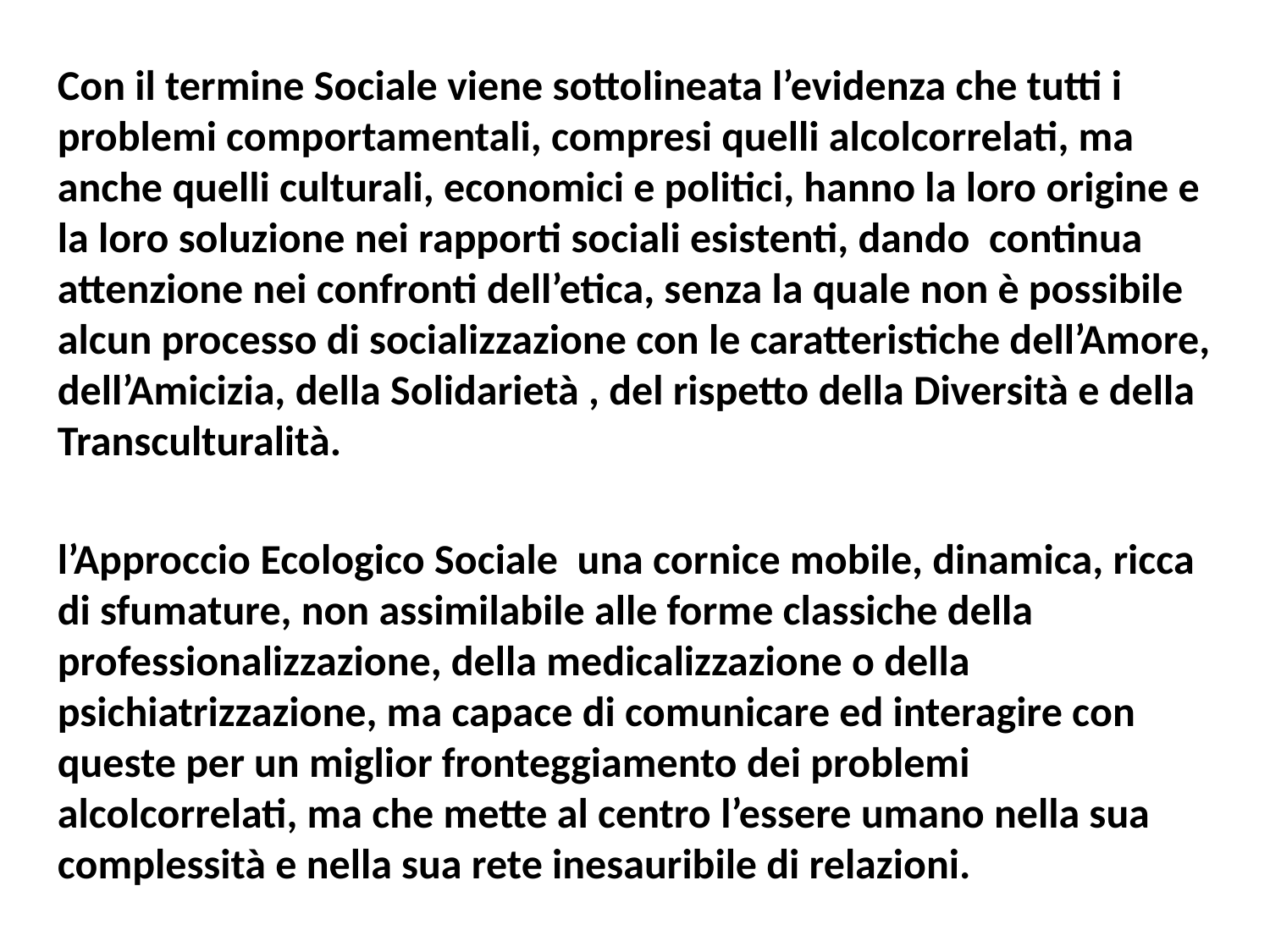

Con il termine Sociale viene sottolineata l’evidenza che tutti i problemi comportamentali, compresi quelli alcolcorrelati, ma anche quelli culturali, economici e politici, hanno la loro origine e la loro soluzione nei rapporti sociali esistenti, dando  continua attenzione nei confronti dell’etica, senza la quale non è possibile alcun processo di socializzazione con le caratteristiche dell’Amore, dell’Amicizia, della Solidarietà , del rispetto della Diversità e della Transculturalità.
l’Approccio Ecologico Sociale  una cornice mobile, dinamica, ricca di sfumature, non assimilabile alle forme classiche della professionalizzazione, della medicalizzazione o della psichiatrizzazione, ma capace di comunicare ed interagire con queste per un miglior fronteggiamento dei problemi alcolcorrelati, ma che mette al centro l’essere umano nella sua complessità e nella sua rete inesauribile di relazioni.